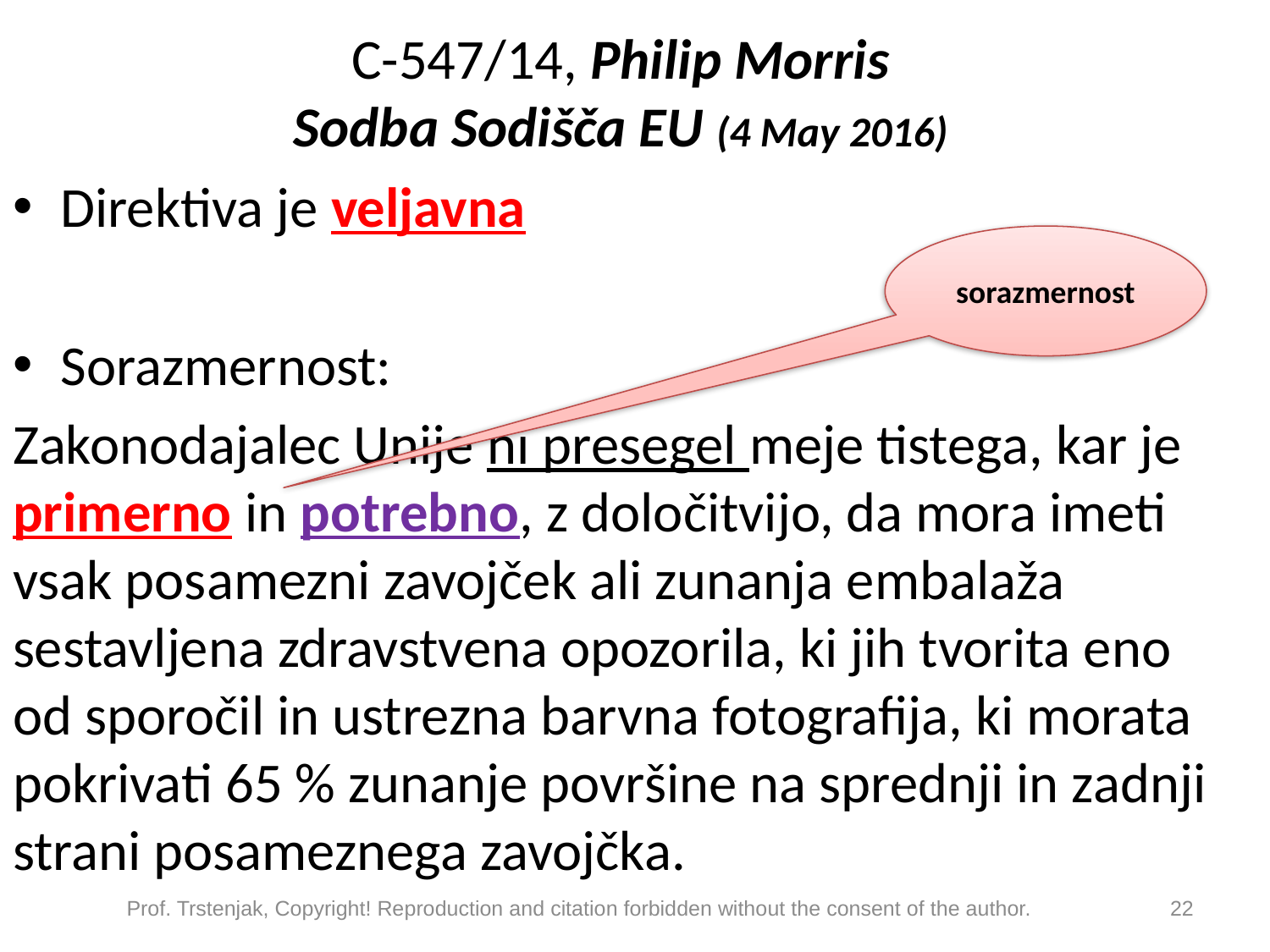

# C-547/14, Philip Morris Sodba Sodišča EU (4 May 2016)
Direktiva je veljavna

Sorazmernost:
Zakonodajalec Unije ni presegel meje tistega, kar je primerno in potrebno, z določitvijo, da mora imeti vsak posamezni zavojček ali zunanja embalaža sestavljena zdravstvena opozorila, ki jih tvorita eno od sporočil in ustrezna barvna fotografija, ki morata pokrivati 65 % zunanje površine na sprednji in zadnji strani posameznega zavojčka.
sorazmernost
Prof. Trstenjak, Copyright! Reproduction and citation forbidden without the consent of the author.
22